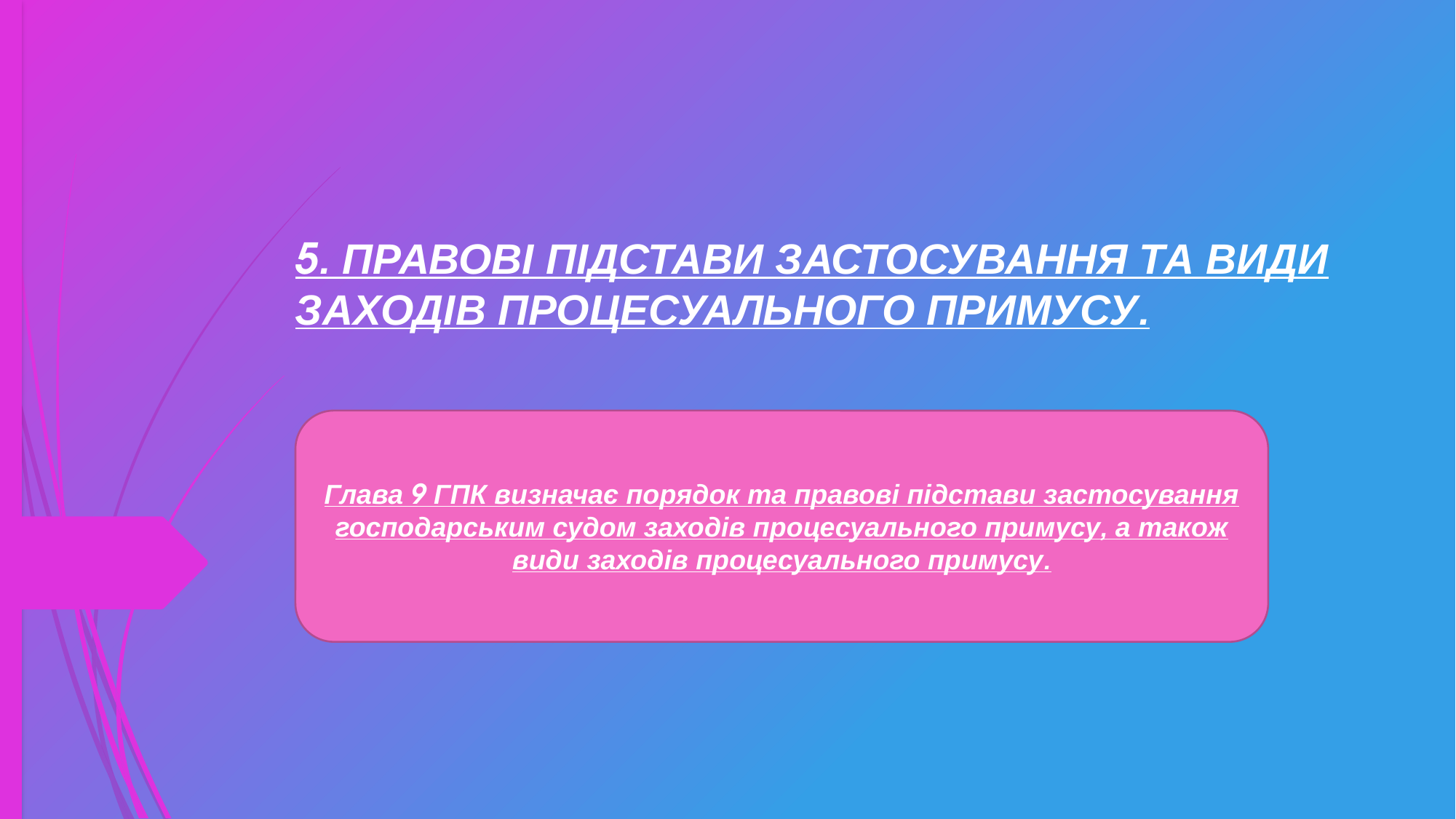

5. ПРАВОВІ ПІДСТАВИ ЗАСТОСУВАННЯ ТА ВИДИ ЗАХОДІВ ПРОЦЕСУАЛЬНОГО ПРИМУСУ.
Глава 9 ГПК визначає порядок та правові підстави застосування господарським судом заходів процесуального примусу, а також види заходів процесуального примусу.